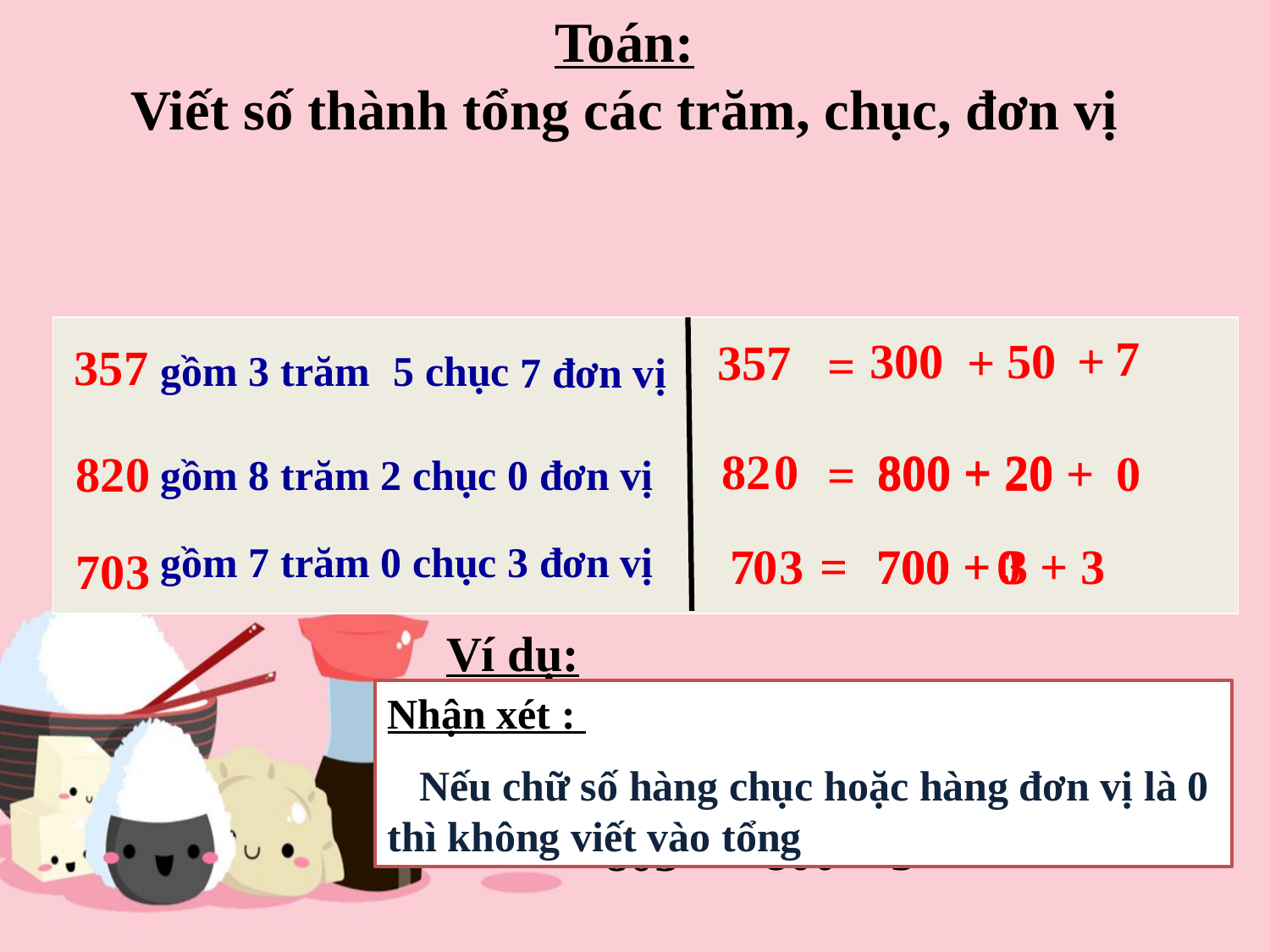

Toán:
Viết số thành tổng các trăm, chục, đơn vị

7
+
50
300
357
+
=
357
gồm 3 trăm
 5 chục
7 đơn vị
82
0
800 + 20
800 + 20 +
0
820
=
gồm 8 trăm 2 chục 0 đơn vị
gồm 7 trăm 0 chục 3 đơn vị
7  3
0
=
700 +    + 3
700 + 3
0
703
Ví dụ:
Nhận xét :
   Nếu chữ số hàng chục hoặc hàng đơn vị là 0 thì không viết vào tổng
452
400 + 50 + 2
=
800 + 3
803
=